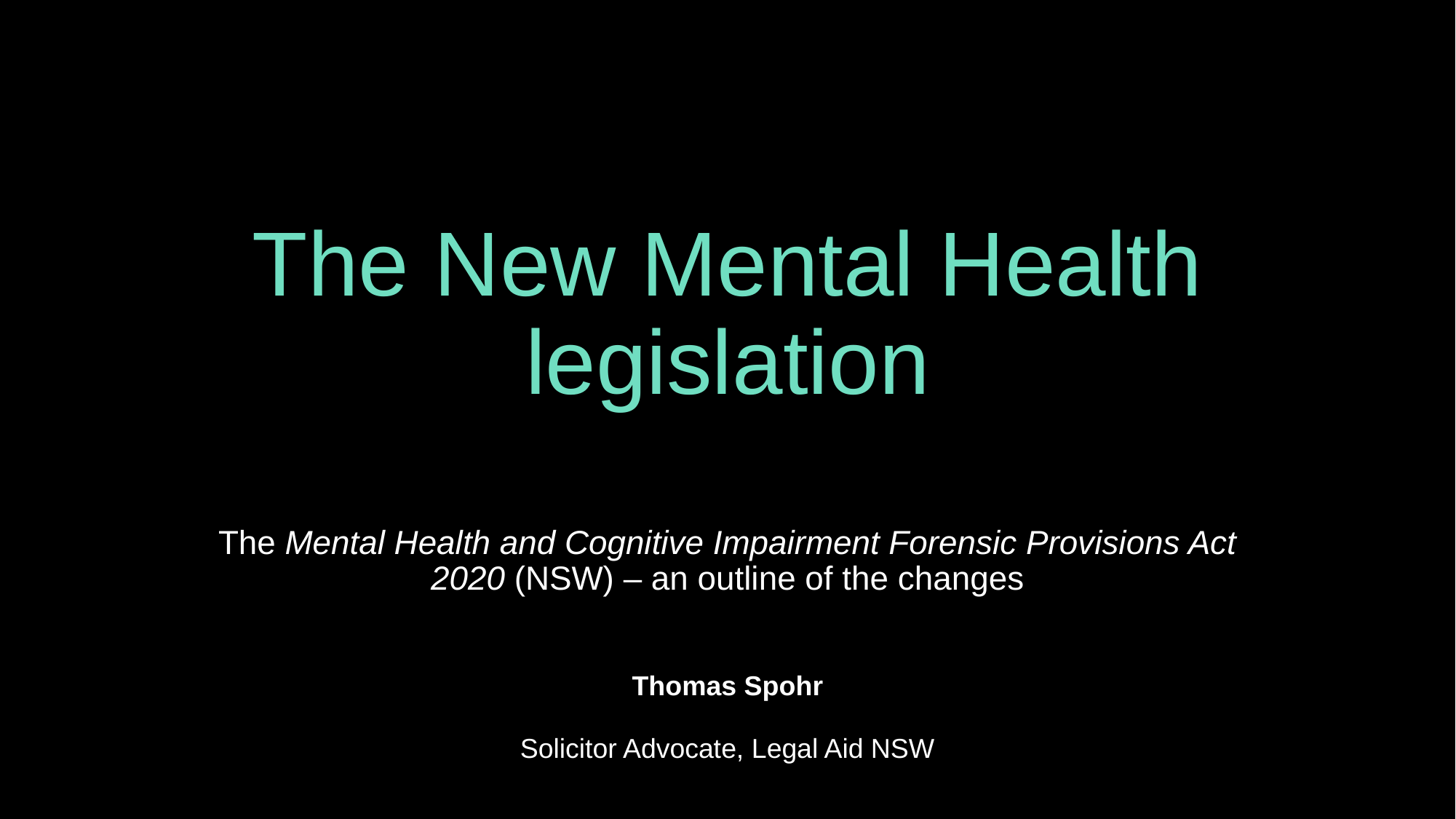

# The New Mental Health legislation
The Mental Health and Cognitive Impairment Forensic Provisions Act 2020 (NSW) – an outline of the changes

Thomas Spohr
Solicitor Advocate, Legal Aid NSW